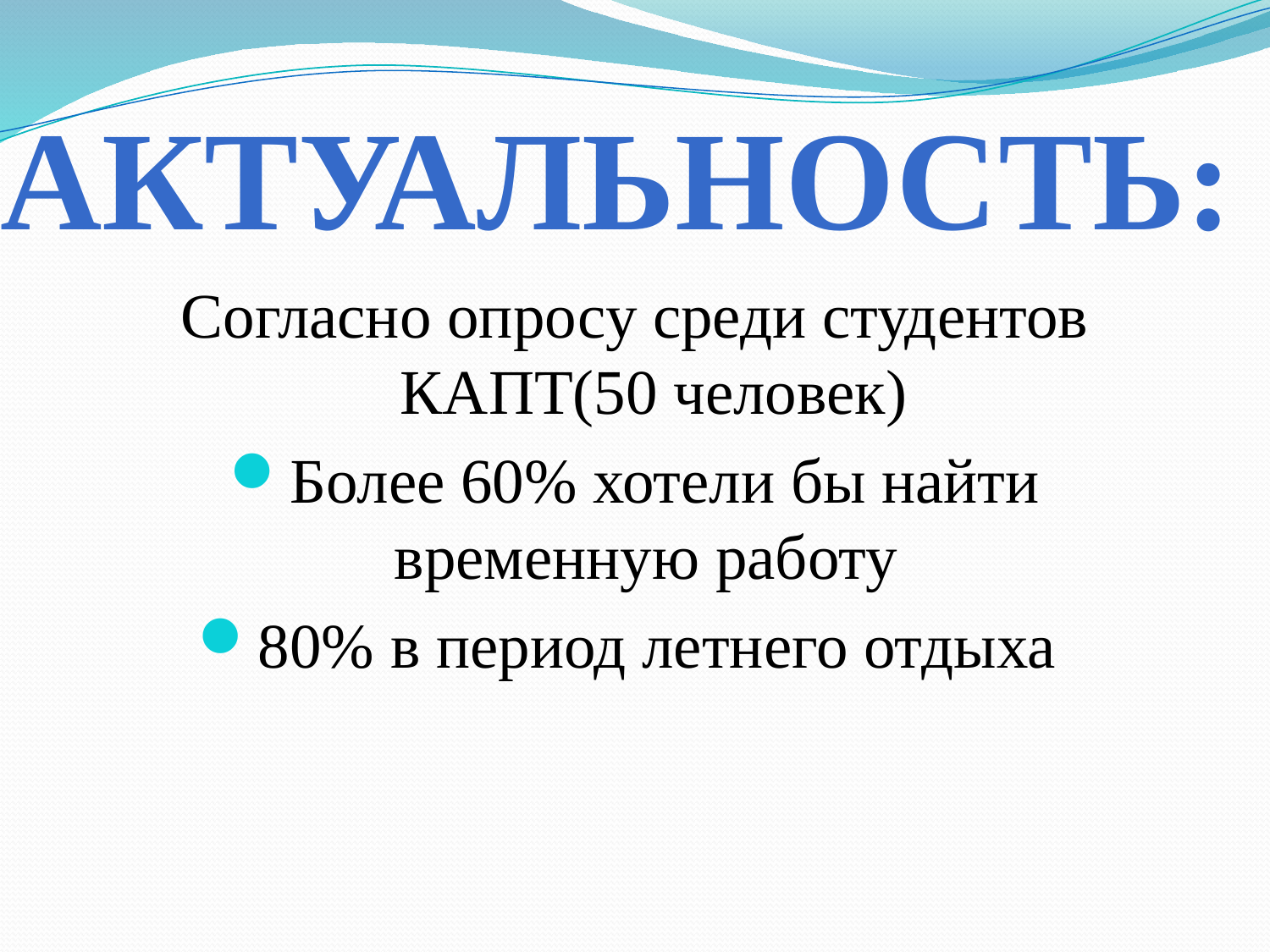

# Актуальность:
Согласно опросу среди студентов КАПТ(50 человек)
Более 60% хотели бы найти временную работу
80% в период летнего отдыха